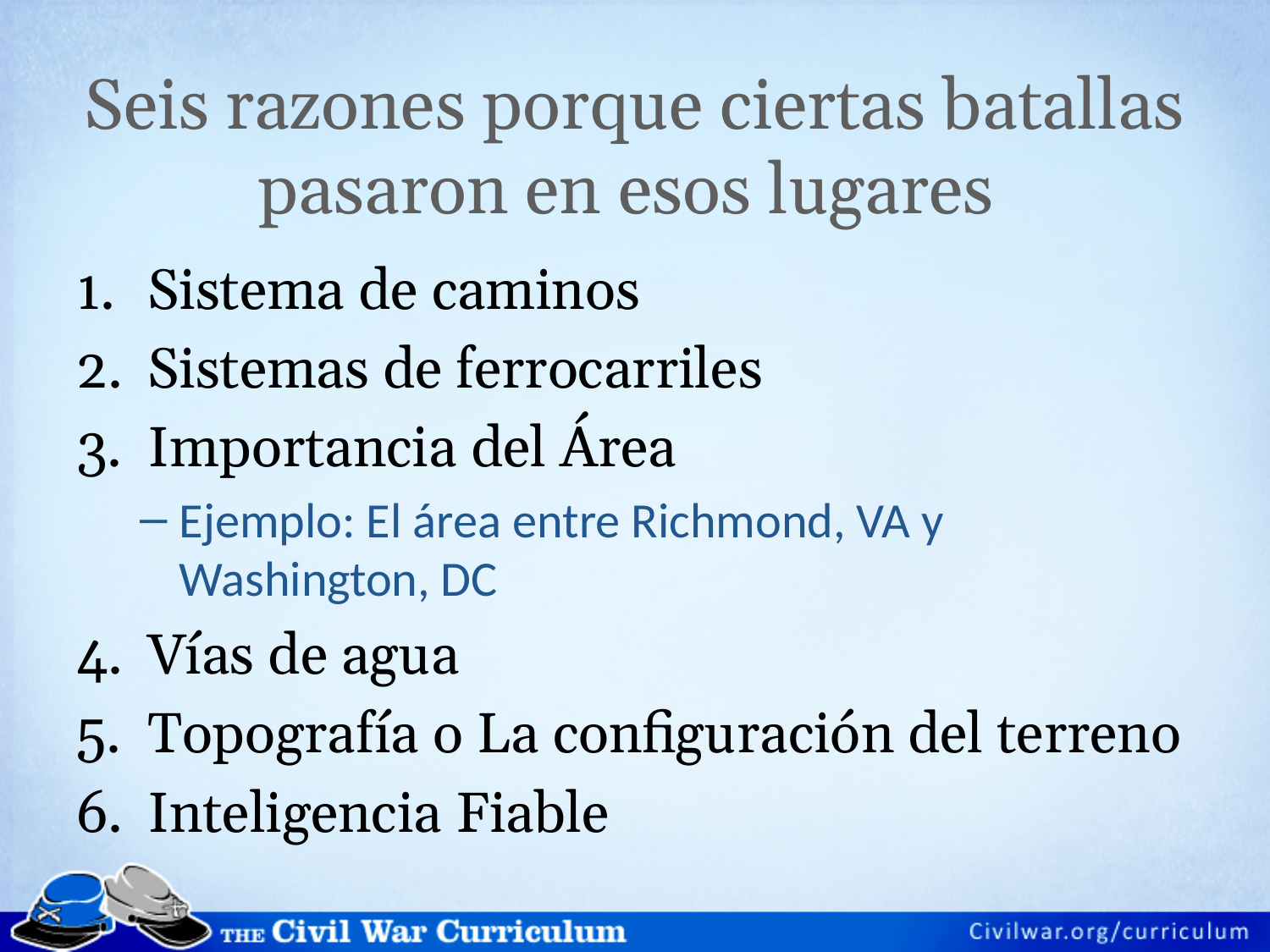

# Seis razones porque ciertas batallas pasaron en esos lugares
Sistema de caminos
Sistemas de ferrocarriles
Importancia del Área
Ejemplo: El área entre Richmond, VA y Washington, DC
Vías de agua
Topografía o La configuración del terreno
Inteligencia Fiable